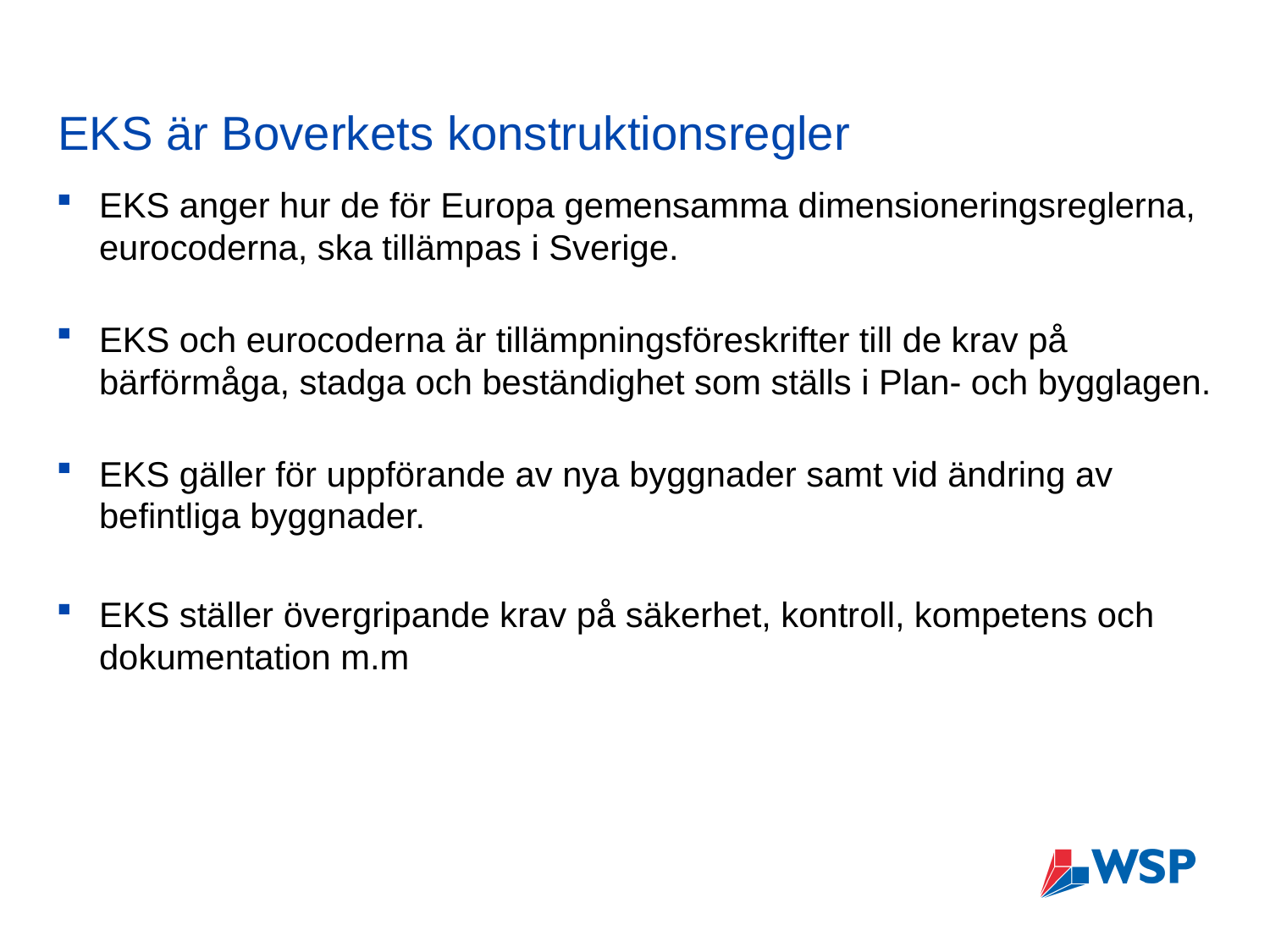

# EKS är Boverkets konstruktionsregler
EKS anger hur de för Europa gemensamma dimensioneringsreglerna, eurocoderna, ska tillämpas i Sverige.
EKS och eurocoderna är tillämpningsföreskrifter till de krav på bärförmåga, stadga och beständighet som ställs i Plan- och bygglagen.
EKS gäller för uppförande av nya byggnader samt vid ändring av befintliga byggnader.

EKS ställer övergripande krav på säkerhet, kontroll, kompetens och dokumentation m.m